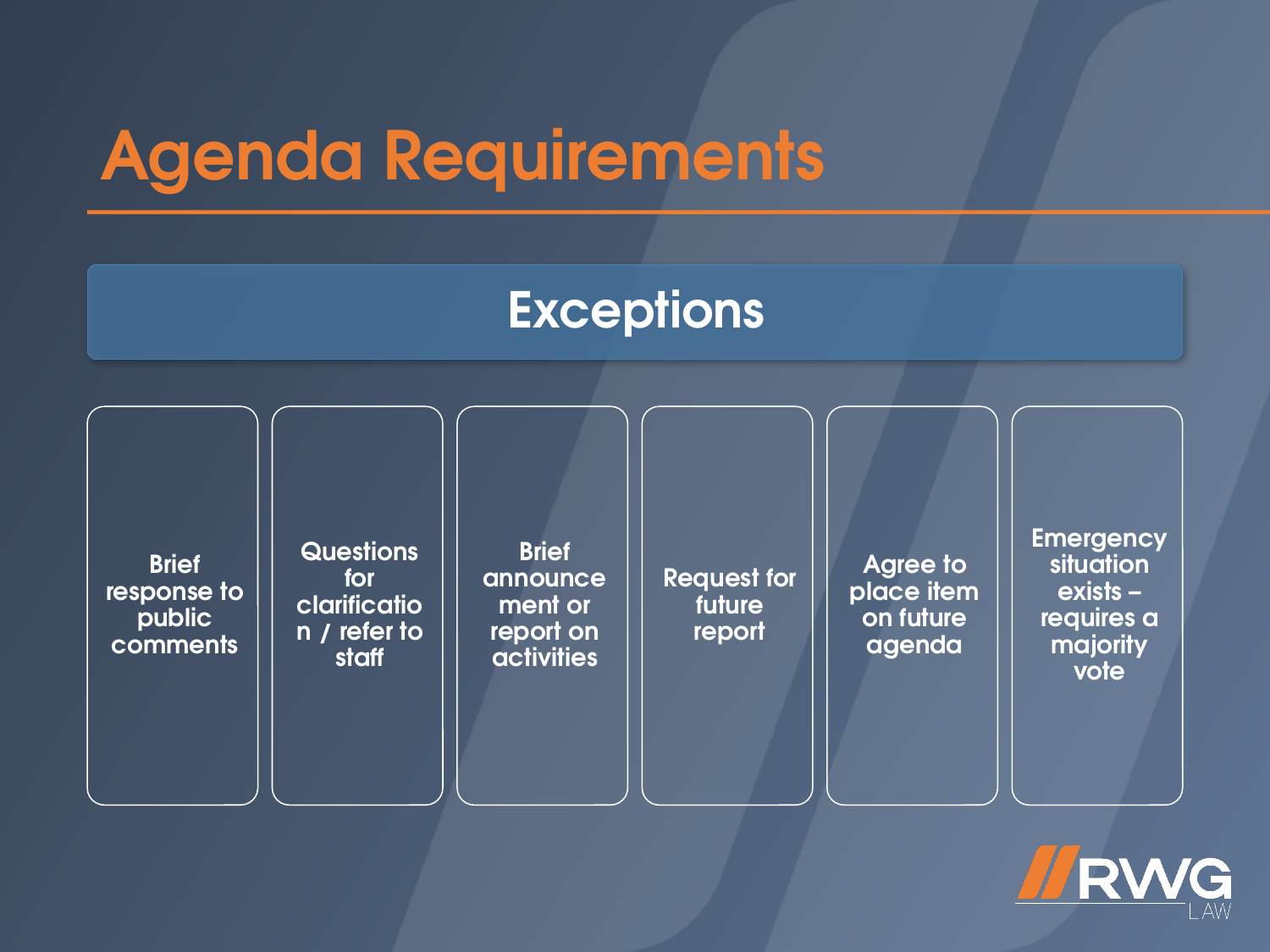

# Agenda Requirements
Exceptions
Brief response to public comments
Questions for clarification / refer to staff
Brief announcement or report on activities
Request for future report
Agree to place item on future agenda
Emergency situation exists – requires a majority vote